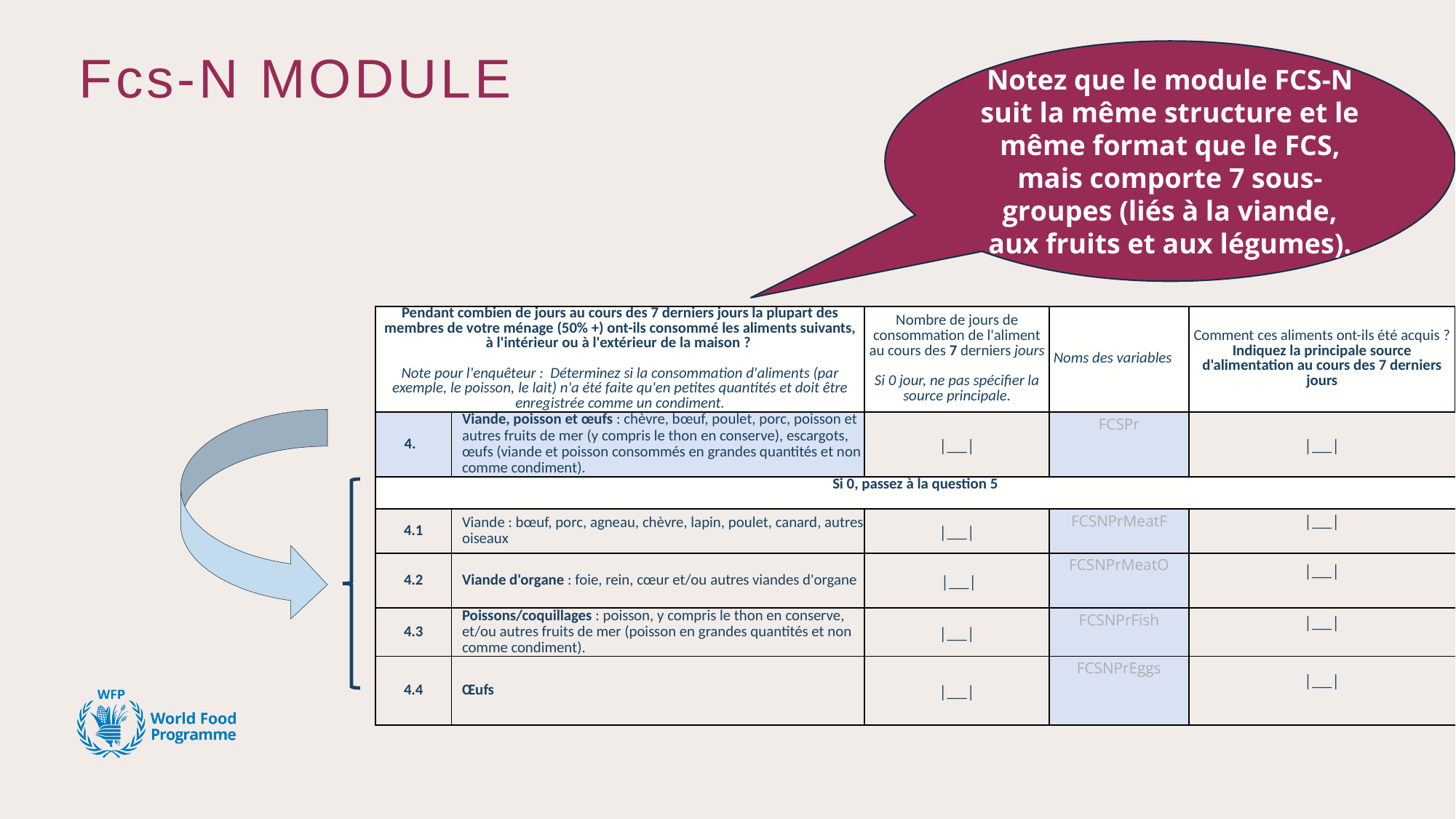

Notez que le module FCS-N suit la même structure et le même format que le FCS, mais comporte 7 sous-groupes (liés à la viande, aux fruits et aux légumes).
# Fcs-N MODULE
| Pendant combien de jours au cours des 7 derniers jours la plupart des membres de votre ménage (50% +) ont-ils consommé les aliments suivants, à l'intérieur ou à l'extérieur de la maison ? Note pour l'enquêteur : Déterminez si la consommation d'aliments (par exemple, le poisson, le lait) n'a été faite qu'en petites quantités et doit être enregistrée comme un condiment. | Aliments | Nombre de jours de consommation de l'aliment au cours des 7 derniers jours Si 0 jour, ne pas spécifier la source principale. | Noms des variables | Comment ces aliments ont-ils été acquis ? Indiquez la principale source d'alimentation au cours des 7 derniers jours |
| --- | --- | --- | --- | --- |
| 4. | Viande, poisson et œufs : chèvre, bœuf, poulet, porc, poisson et autres fruits de mer (y compris le thon en conserve), escargots, œufs (viande et poisson consommés en grandes quantités et non comme condiment). | |\_\_\_| | FCSPr | |\_\_\_| |
| Si 0, passez à la question 5 |  |  |  |  |
| 4.1 | Viande : bœuf, porc, agneau, chèvre, lapin, poulet, canard, autres oiseaux | |\_\_\_| | FCSNPrMeatF | |\_\_\_| |
| 4.2 | Viande d'organe : foie, rein, cœur et/ou autres viandes d'organe | |\_\_\_| | FCSNPrMeatO | |\_\_\_| |
| 4.3 | Poissons/coquillages : poisson, y compris le thon en conserve, et/ou autres fruits de mer (poisson en grandes quantités et non comme condiment). | |\_\_\_| | FCSNPrFish | |\_\_\_| |
| 4.4 | Œufs | |\_\_\_| | FCSNPrEggs | |\_\_\_| |